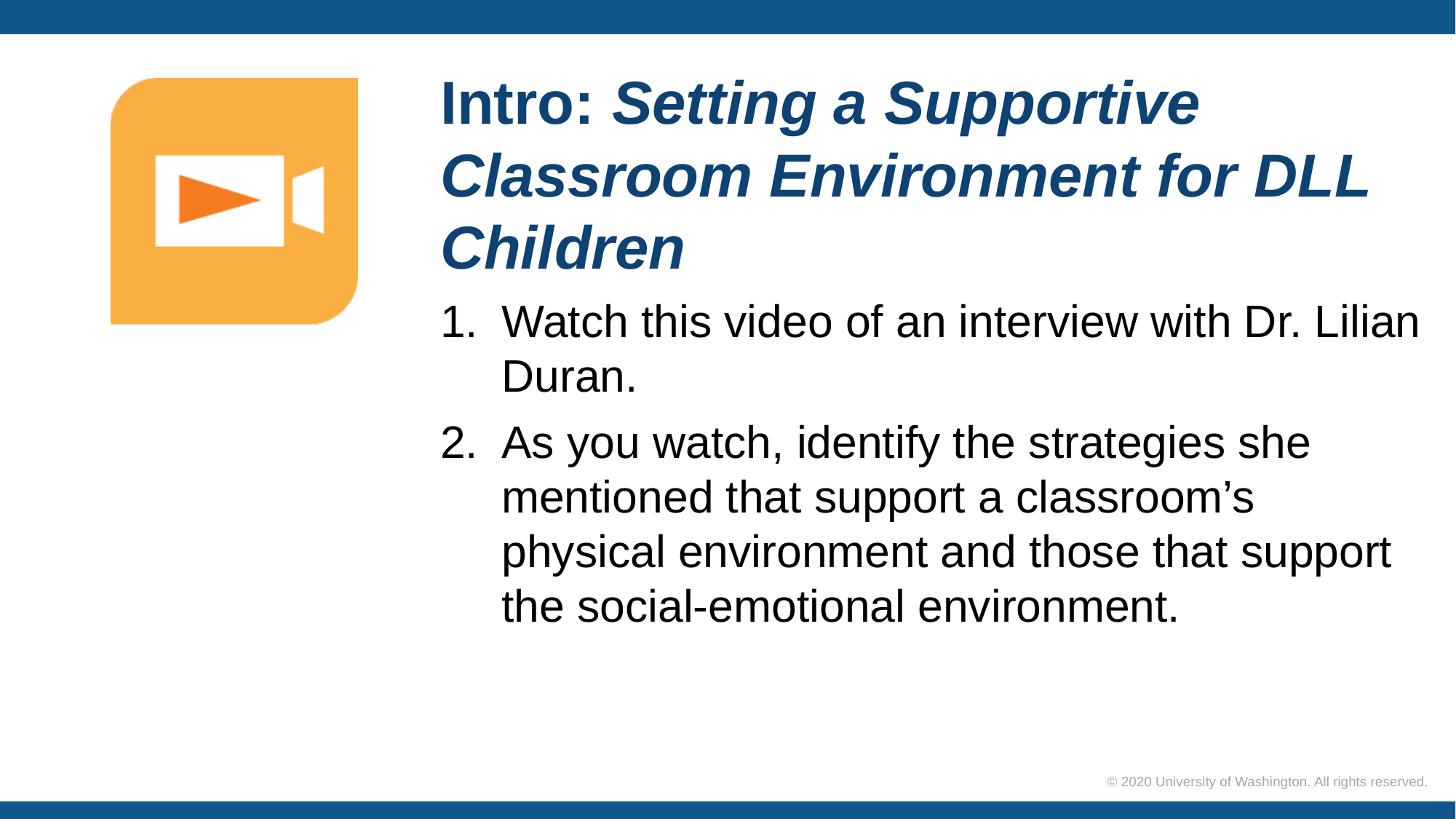

# Intro: Setting a Supportive Classroom Environment for DLL Children
Watch this video of an interview with Dr. Lilian Duran.
As you watch, identify the strategies she mentioned that support a classroom’s physical environment and those that support the social-emotional environment.